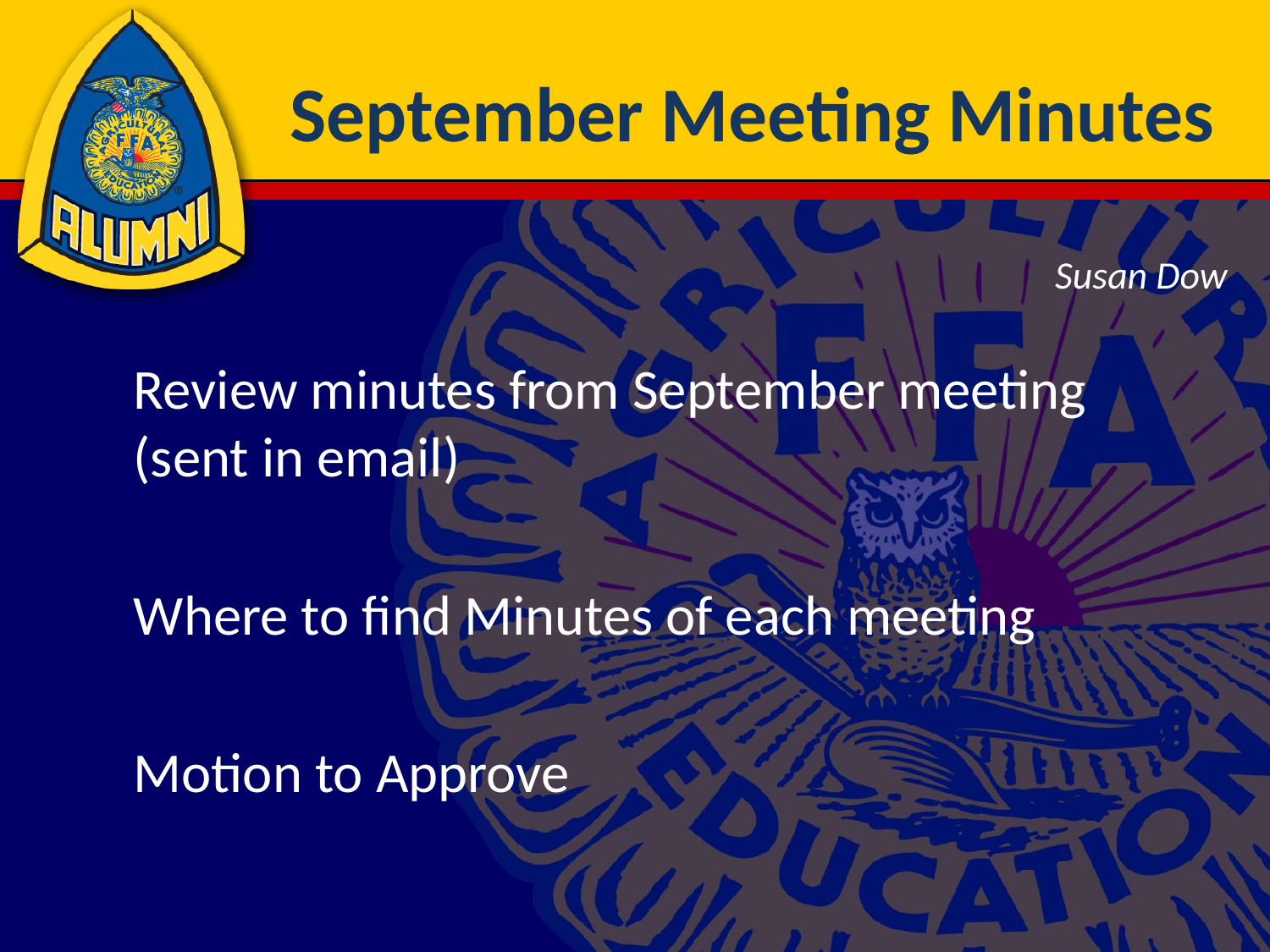

# September Meeting Minutes
Susan Dow

Review minutes from September meeting (sent in email)

Where to find Minutes of each meeting

Motion to Approve